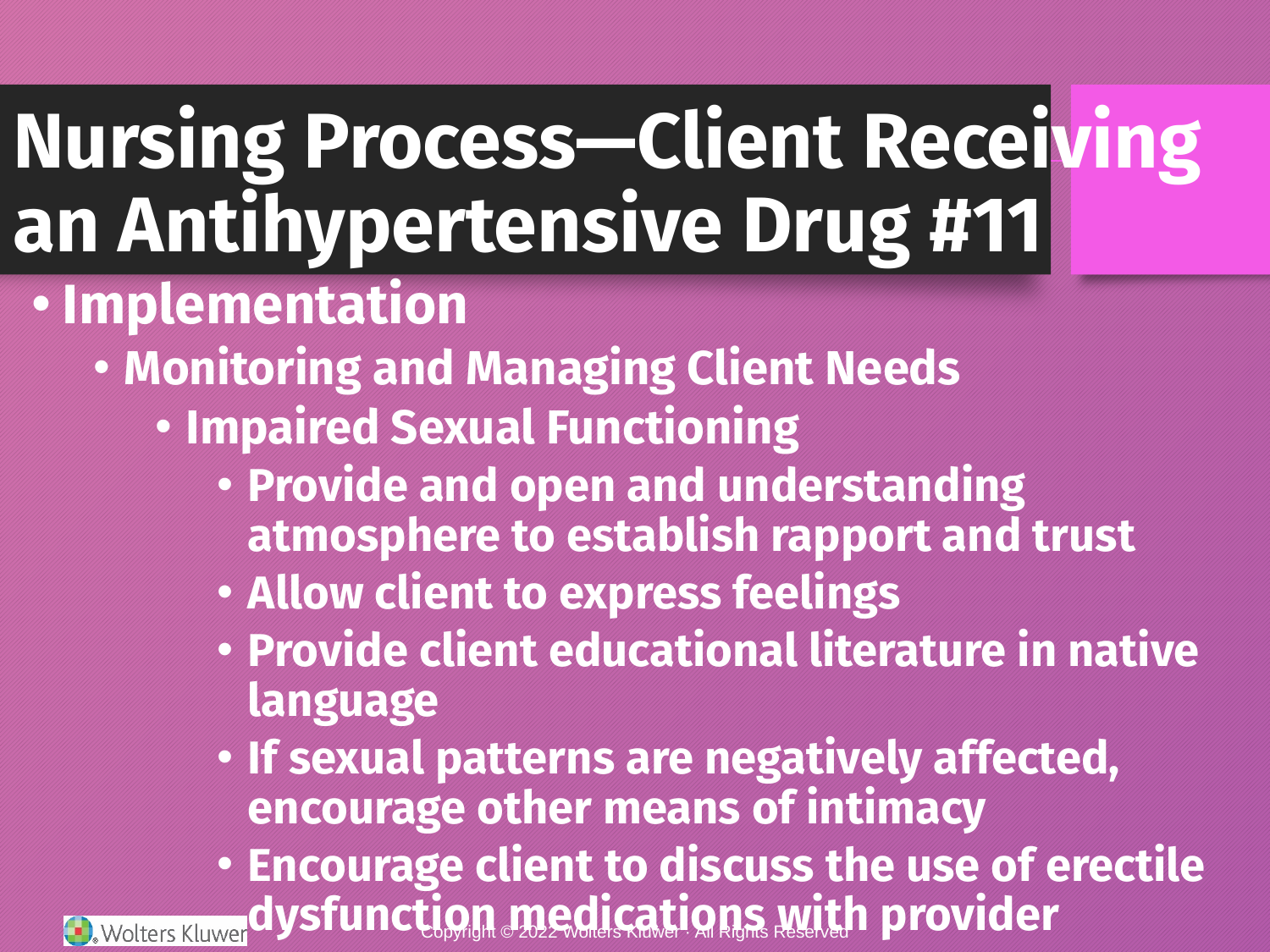

# Nursing Process—Client Receiving an Antihypertensive Drug #11
Implementation
Monitoring and Managing Client Needs
Impaired Sexual Functioning
Provide and open and understanding atmosphere to establish rapport and trust
Allow client to express feelings
Provide client educational literature in native language
If sexual patterns are negatively affected, encourage other means of intimacy
Encourage client to discuss the use of erectile dysfunction medications with provider